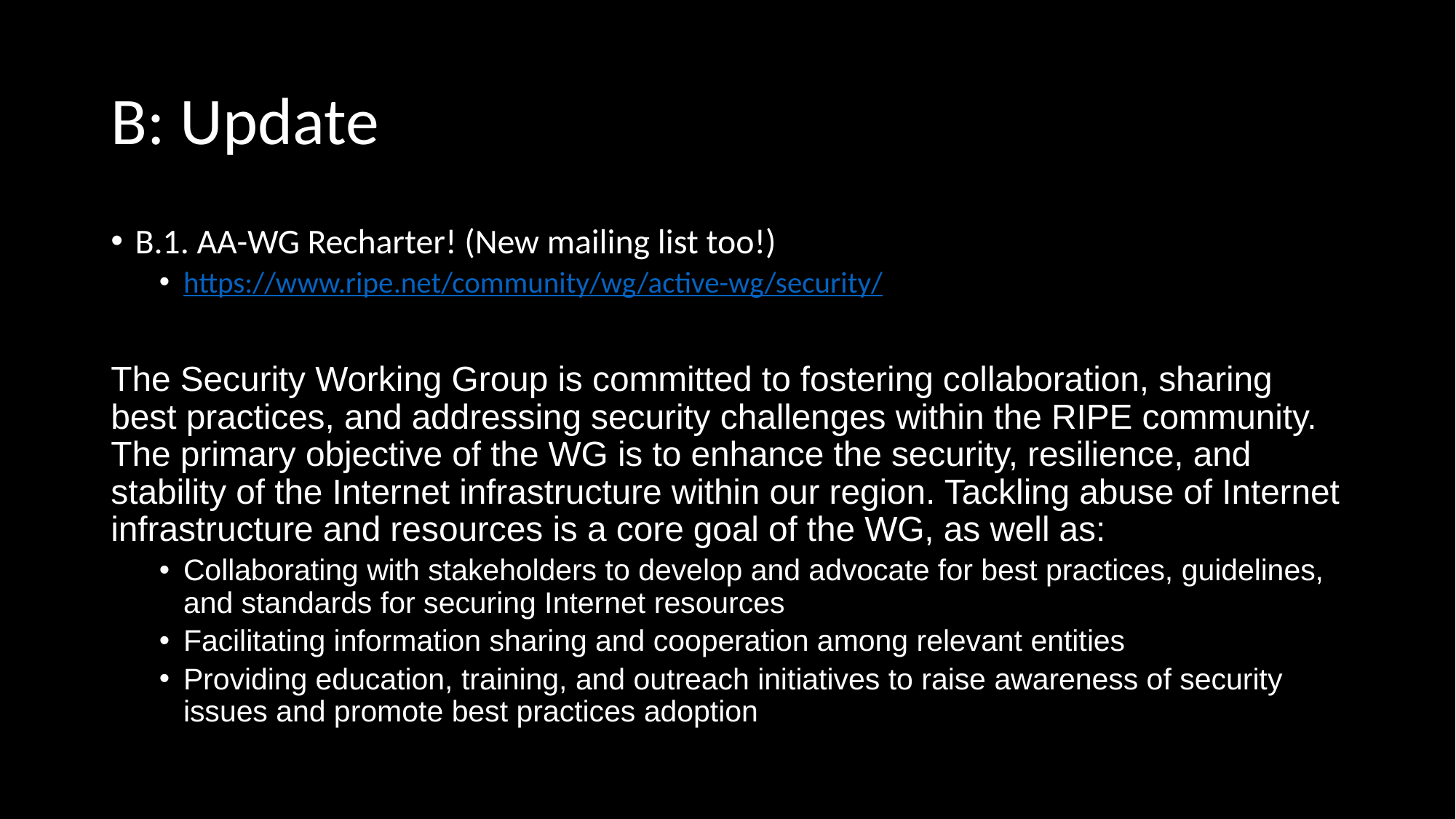

# B: Update
B.1. AA-WG Recharter! (New mailing list too!)
https://www.ripe.net/community/wg/active-wg/security/

The Security Working Group is committed to fostering collaboration, sharing best practices, and addressing security challenges within the RIPE community. The primary objective of the WG is to enhance the security, resilience, and stability of the Internet infrastructure within our region. Tackling abuse of Internet infrastructure and resources is a core goal of the WG, as well as:
Collaborating with stakeholders to develop and advocate for best practices, guidelines, and standards for securing Internet resources
Facilitating information sharing and cooperation among relevant entities
Providing education, training, and outreach initiatives to raise awareness of security issues and promote best practices adoption